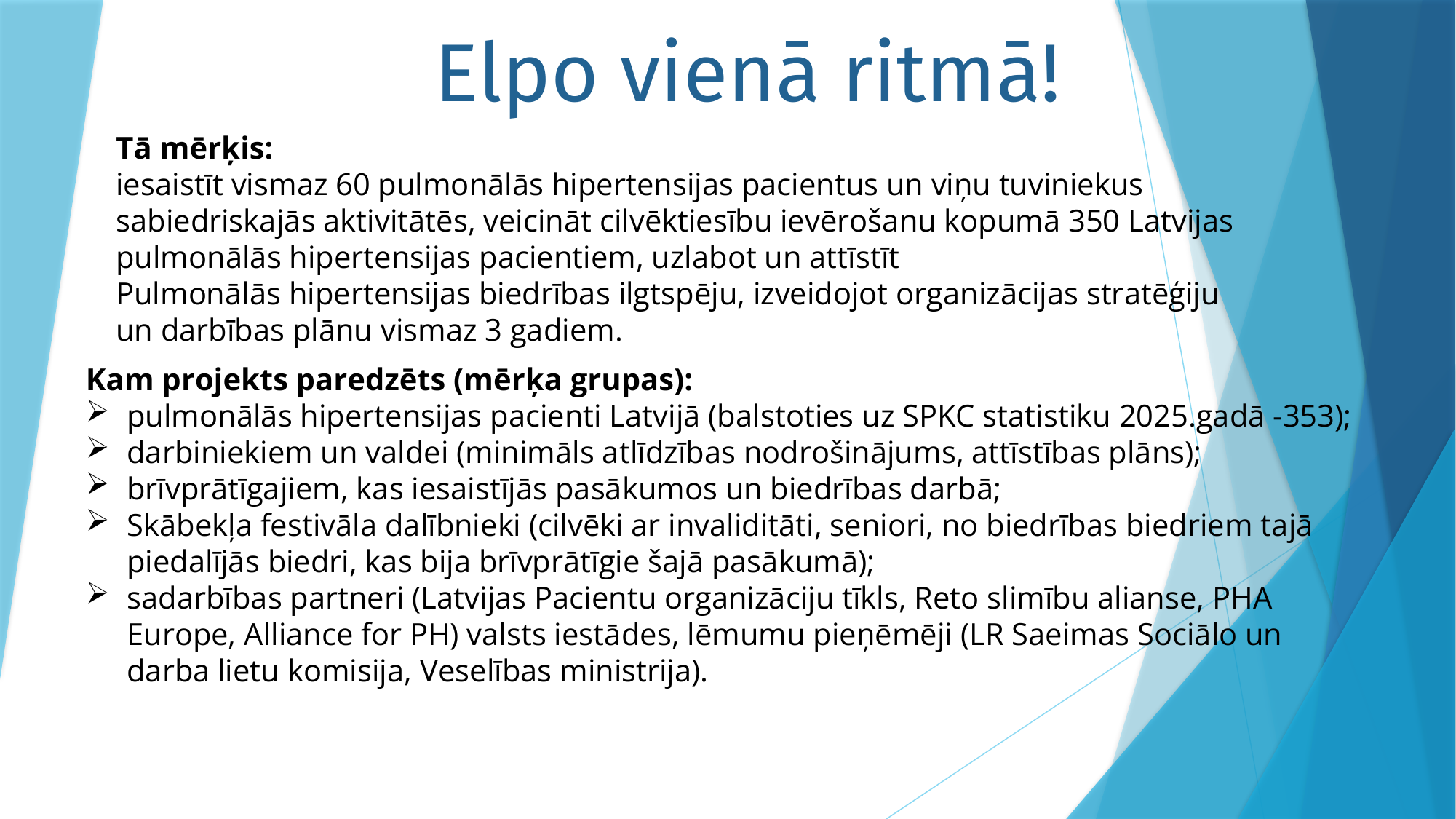

# Elpo vienā ritmā!
Tā mērķis:
iesaistīt vismaz 60 pulmonālās hipertensijas pacientus un viņu tuviniekus sabiedriskajās aktivitātēs, veicināt cilvēktiesību ievērošanu kopumā 350 Latvijas pulmonālās hipertensijas pacientiem, uzlabot un attīstīt Pulmonālās hipertensijas biedrības ilgtspēju, izveidojot organizācijas stratēģiju un darbības plānu vismaz 3 gadiem.
Kam projekts paredzēts (mērķa grupas):
pulmonālās hipertensijas pacienti Latvijā (balstoties uz SPKC statistiku 2025.gadā -353);
darbiniekiem un valdei (minimāls atlīdzības nodrošinājums, attīstības plāns);
brīvprātīgajiem, kas iesaistījās pasākumos un biedrības darbā;
Skābekļa festivāla dalībnieki (cilvēki ar invaliditāti, seniori, no biedrības biedriem tajā piedalījās biedri, kas bija brīvprātīgie šajā pasākumā);
sadarbības partneri (Latvijas Pacientu organizāciju tīkls, Reto slimību alianse, PHA Europe, Alliance for PH) valsts iestādes, lēmumu pieņēmēji (LR Saeimas Sociālo un darba lietu komisija, Veselības ministrija).